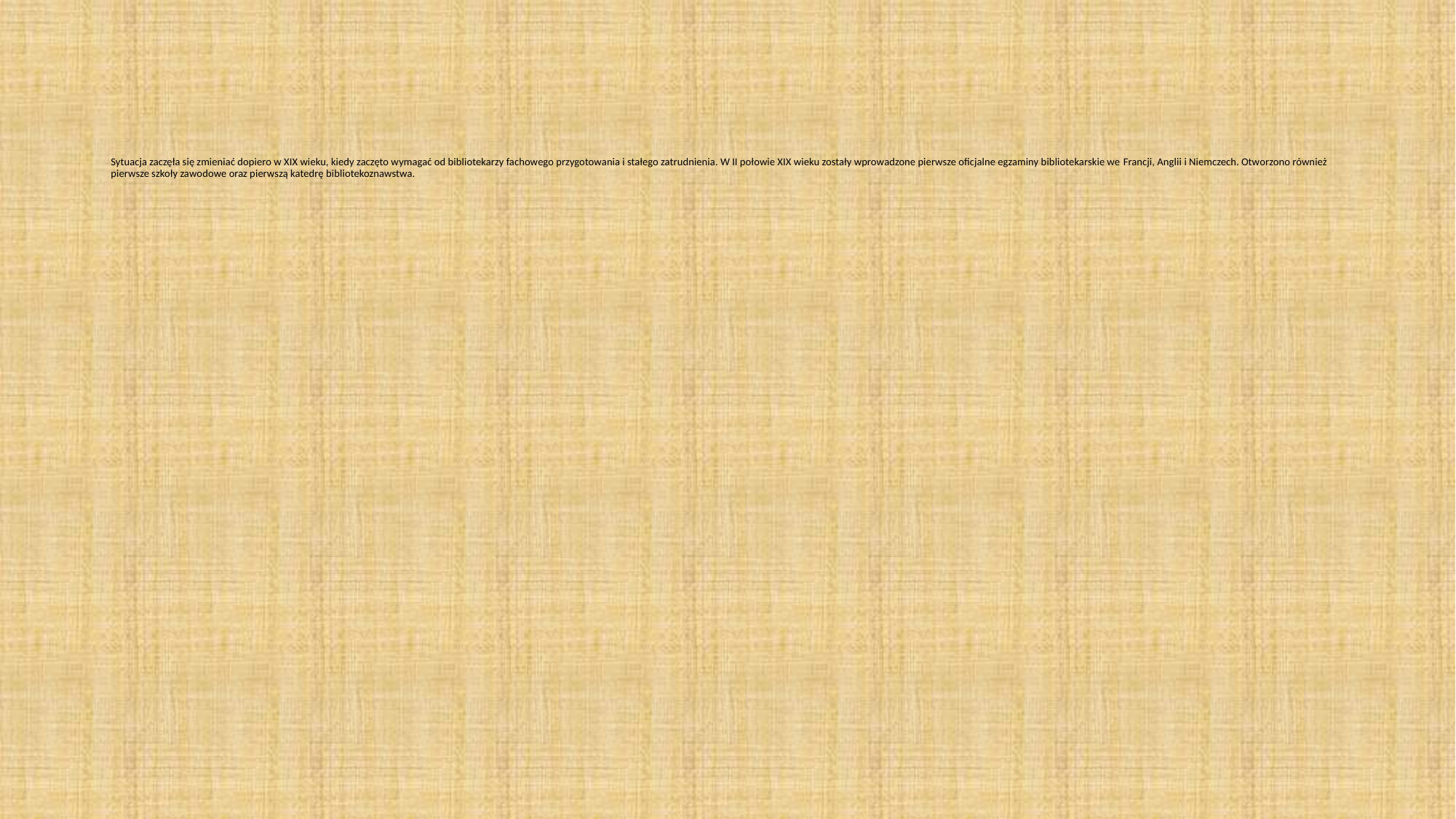

# Sytuacja zaczęła się zmieniać dopiero w XIX wieku, kiedy zaczęto wymagać od bibliotekarzy fachowego przygotowania i stałego zatrudnienia. W II połowie XIX wieku zostały wprowadzone pierwsze oficjalne egzaminy bibliotekarskie we Francji, Anglii i Niemczech. Otworzono również pierwsze szkoły zawodowe oraz pierwszą katedrę bibliotekoznawstwa.